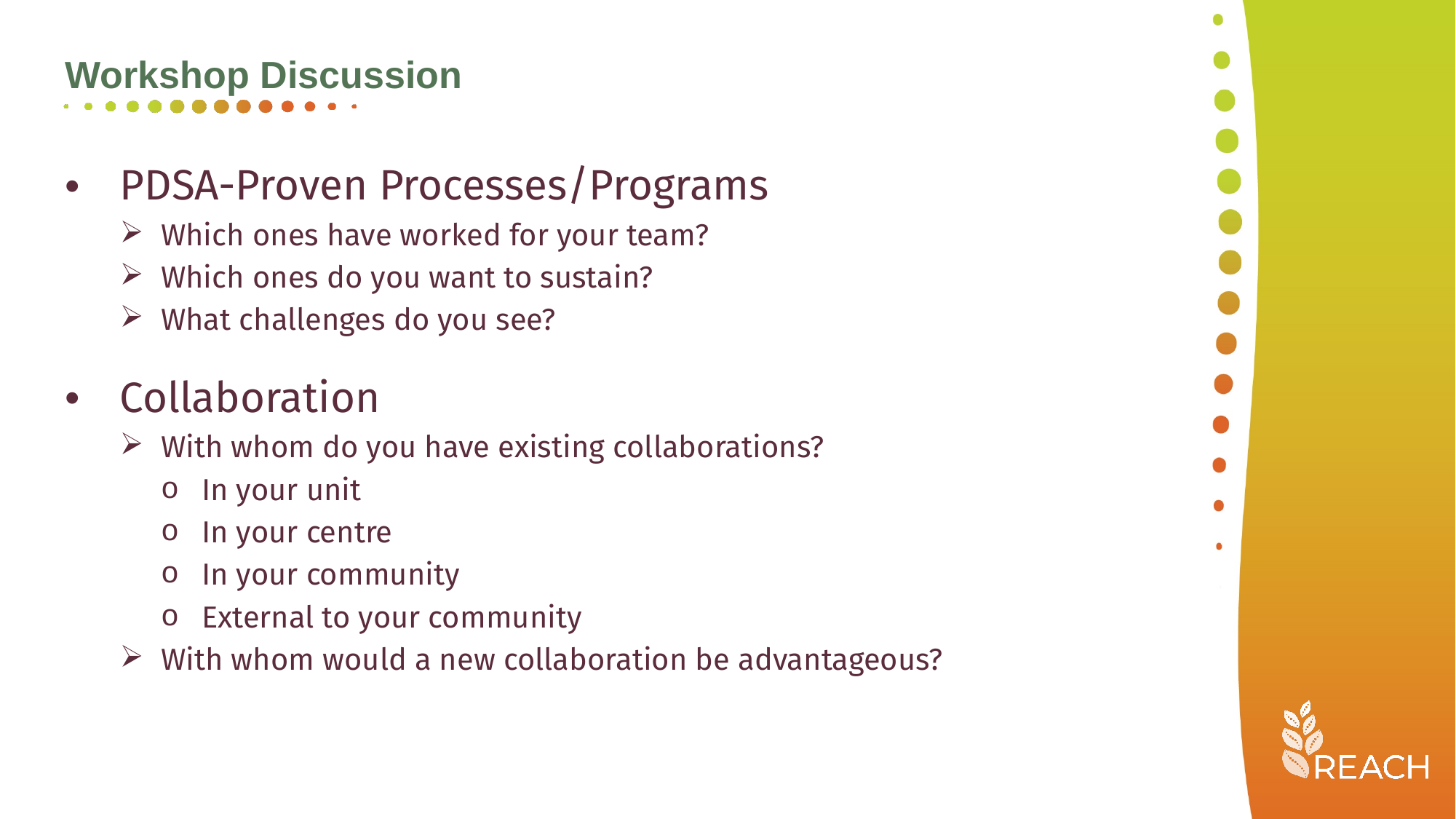

Workshop Discussion
PDSA-Proven Processes/Programs
Which ones have worked for your team?
Which ones do you want to sustain?
What challenges do you see?
Collaboration
With whom do you have existing collaborations?
In your unit
In your centre
In your community
External to your community
With whom would a new collaboration be advantageous?